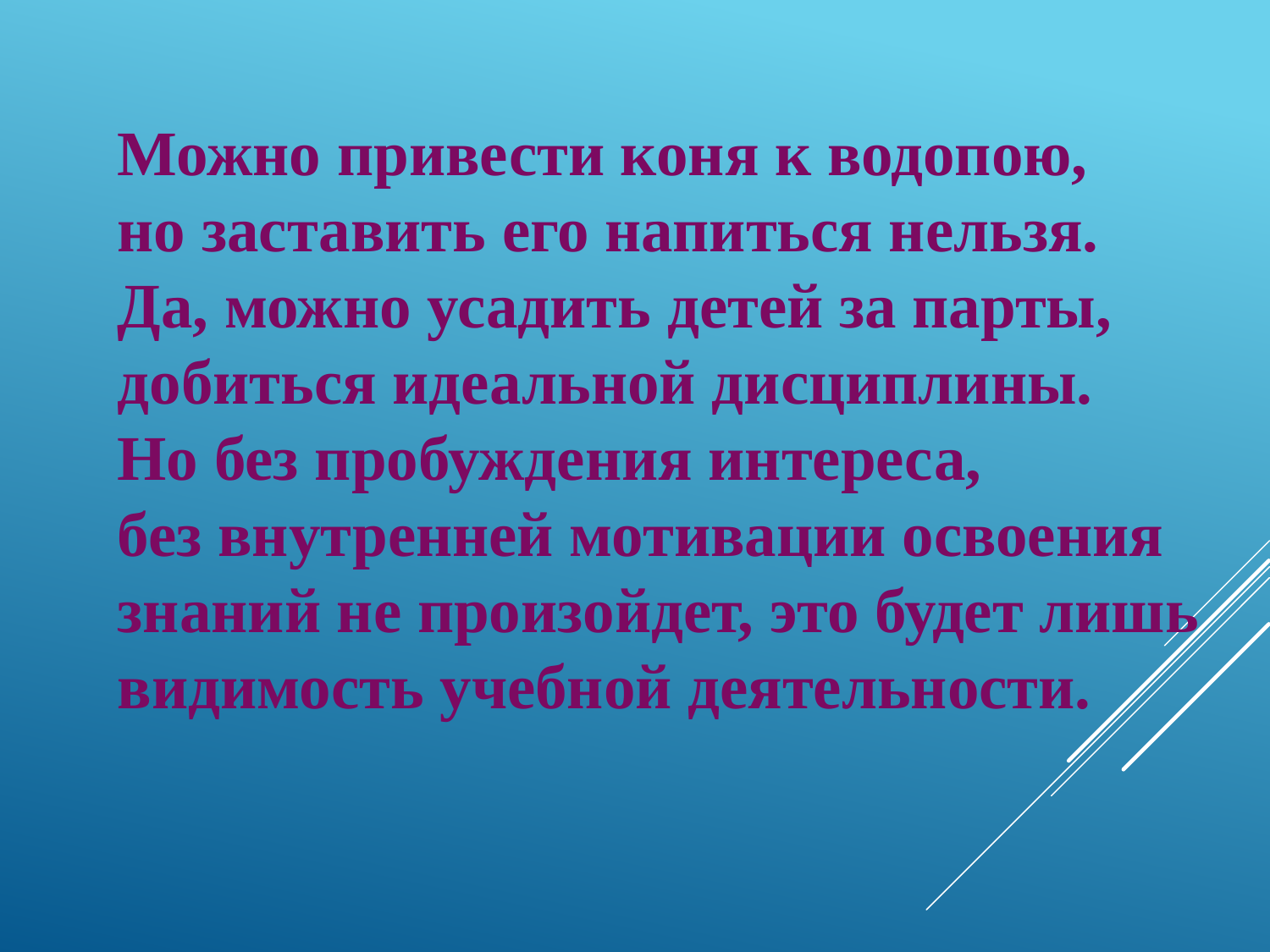

Можно привести коня к водопою,
но заставить его напиться нельзя.
Да, можно усадить детей за парты,
добиться идеальной дисциплины.
Но без пробуждения интереса,
без внутренней мотивации освоения
знаний не произойдет, это будет лишь
видимость учебной деятельности.